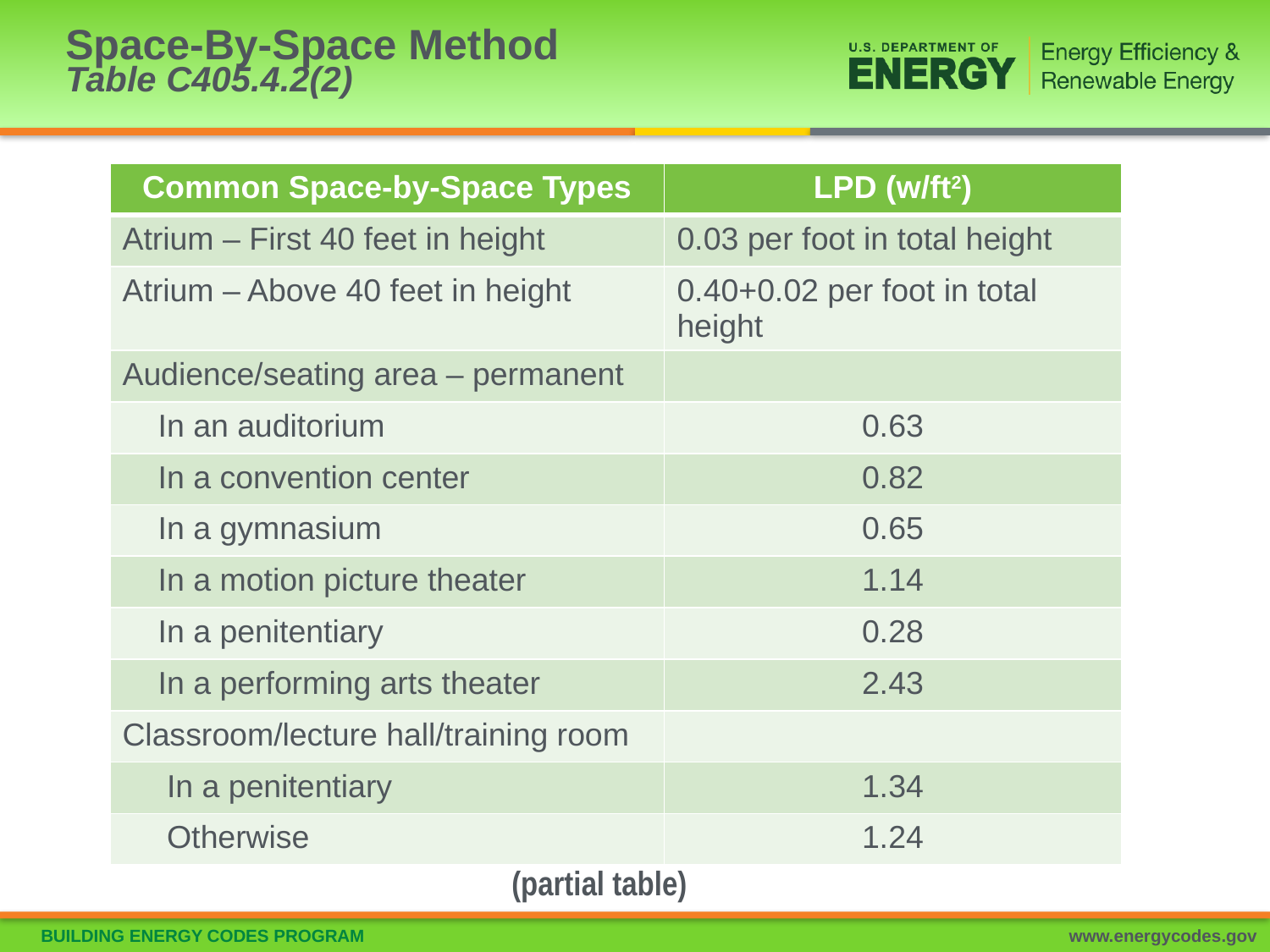

# Space-By-Space Method Table C405.4.2(2)
| Common Space-by-Space Types | LPD (w/ft2) |
| --- | --- |
| Atrium – First 40 feet in height | 0.03 per foot in total height |
| Atrium – Above 40 feet in height | 0.40+0.02 per foot in total height |
| Audience/seating area – permanent |  |
| In an auditorium | 0.63 |
| In a convention center | 0.82 |
| In a gymnasium | 0.65 |
| In a motion picture theater | 1.14 |
| In a penitentiary | 0.28 |
| In a performing arts theater | 2.43 |
| Classroom/lecture hall/training room |  |
| In a penitentiary | 1.34 |
| Otherwise | 1.24 |
(partial table)